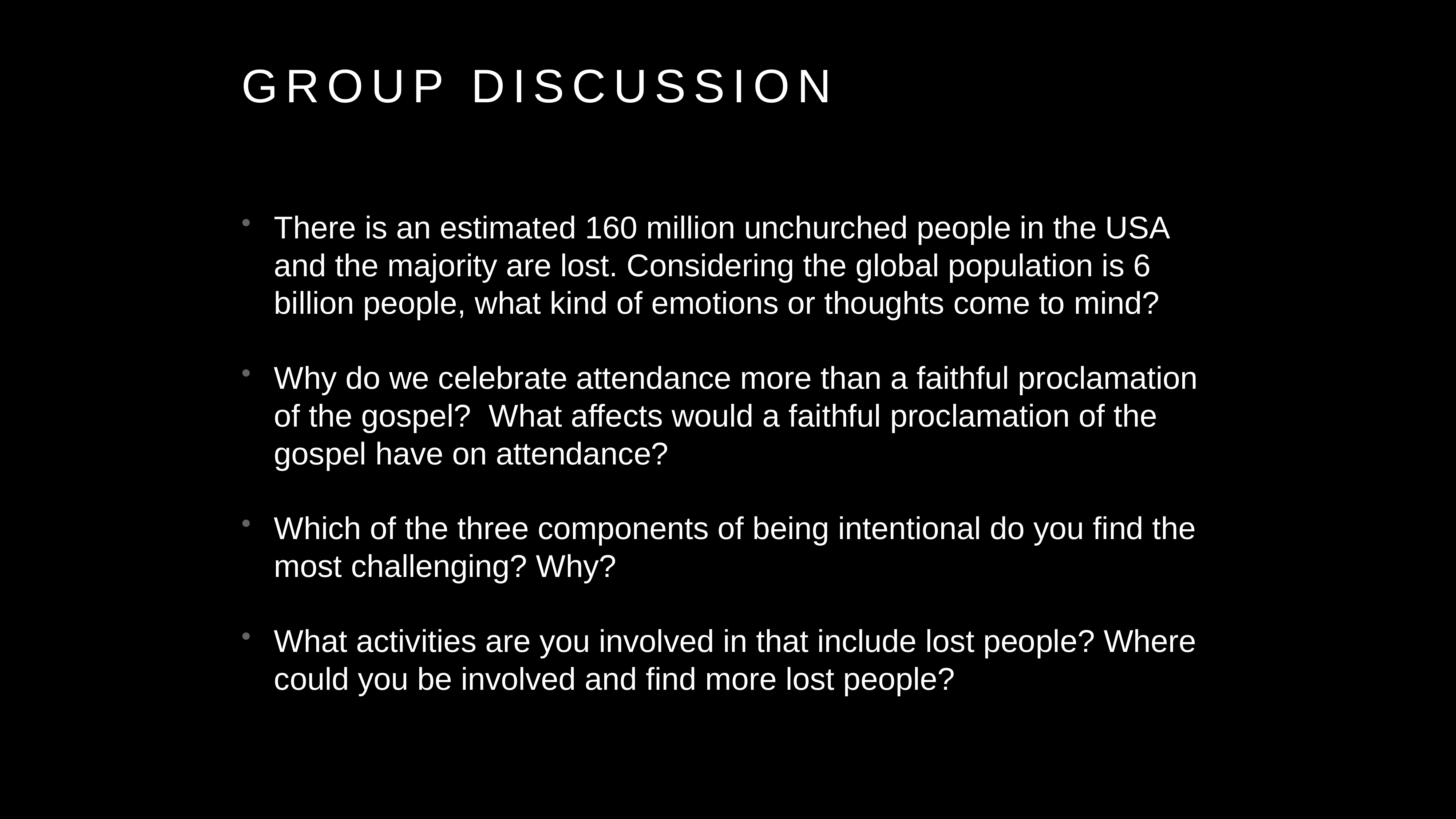

# group discussion
There is an estimated 160 million unchurched people in the USA and the majority are lost. Considering the global population is 6 billion people, what kind of emotions or thoughts come to mind?
Why do we celebrate attendance more than a faithful proclamation of the gospel?  What affects would a faithful proclamation of the gospel have on attendance?
Which of the three components of being intentional do you find the most challenging? Why?
What activities are you involved in that include lost people? Where could you be involved and find more lost people?